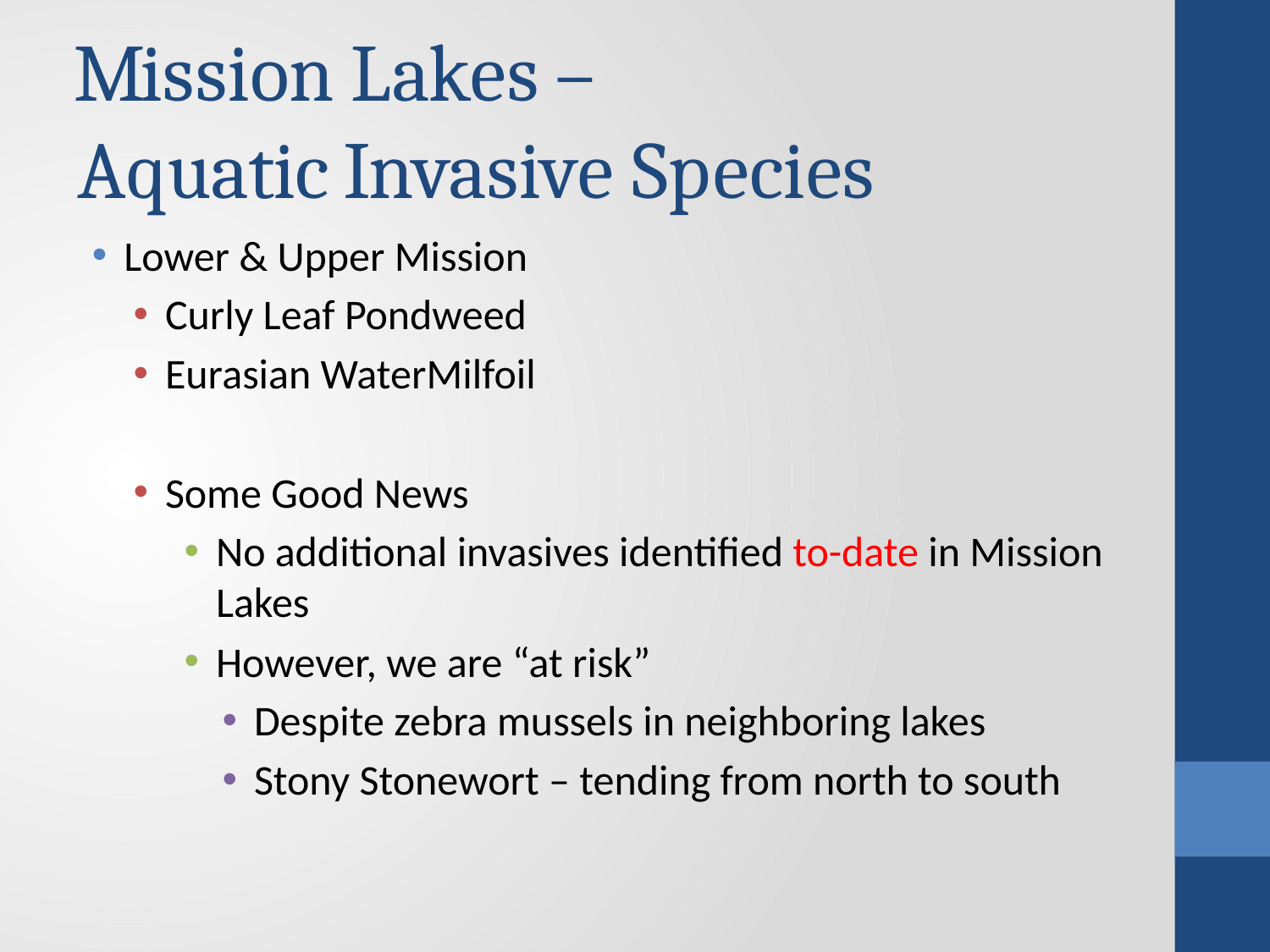

# Mission Lakes – Aquatic Invasive Species
Lower & Upper Mission
Curly Leaf Pondweed
Eurasian WaterMilfoil

Some Good News
No additional invasives identified to-date in Mission Lakes
However, we are “at risk”
Despite zebra mussels in neighboring lakes
Stony Stonewort – tending from north to south